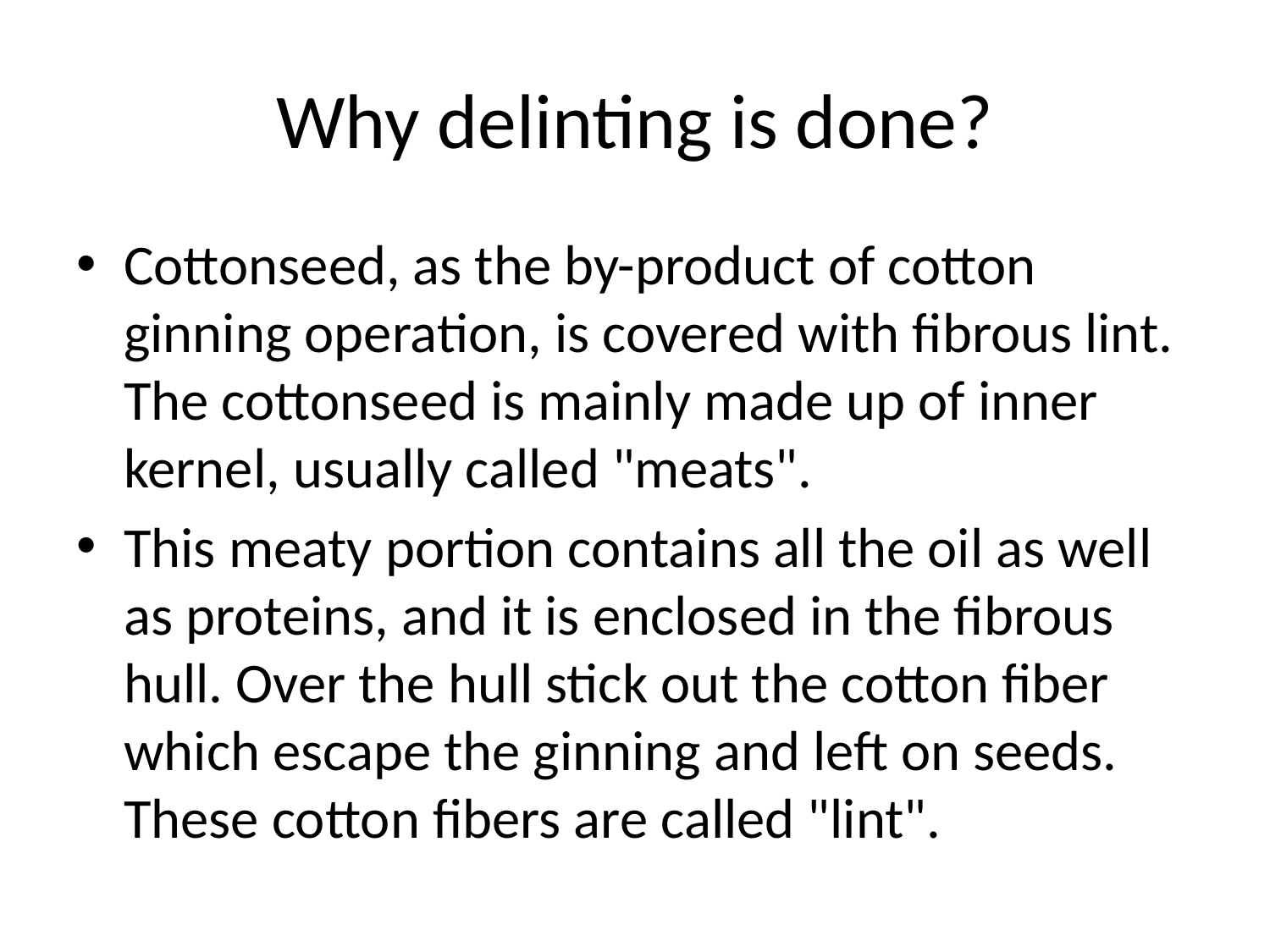

# Why delinting is done?
Cottonseed, as the by-product of cotton ginning operation, is covered with fibrous lint. The cottonseed is mainly made up of inner kernel, usually called "meats".
This meaty portion contains all the oil as well as proteins, and it is enclosed in the fibrous hull. Over the hull stick out the cotton fiber which escape the ginning and left on seeds. These cotton fibers are called "lint".